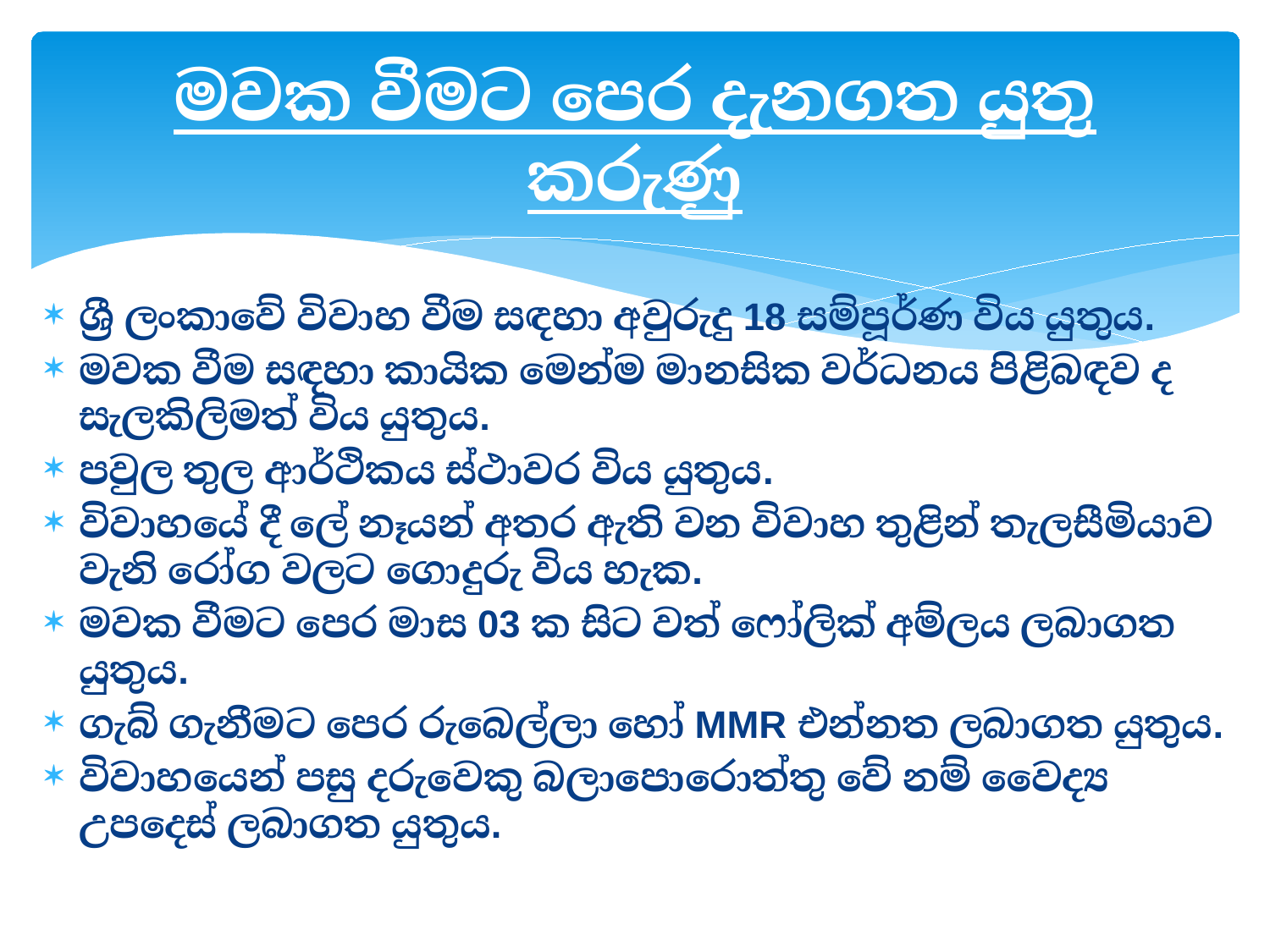

# මවක වීමට පෙර දැනගත යුතු කරුණු
ශ්‍රී ලංකාවේ විවාහ වීම සඳහා අවුරුදු 18 සම්පූර්ණ විය යුතුය.
මවක වීම සඳහා කායික මෙන්ම මානසික වර්ධනය පිළිබඳව ද සැලකිලිමත් විය යුතුය.
පවුල තුල ආර්ථිකය ස්ථාවර විය යුතුය.
විවාහයේ දී ලේ නෑයන් අතර ඇති වන විවාහ තුළින් තැලසීමියාව වැනි රෝග වලට ගොදුරු විය හැක.
මවක වීමට පෙර මාස 03 ක සිට වත් ෆෝලික් අම්ලය ලබාගත යුතුය.
ගැබ් ගැනීමට පෙර රුබෙල්ලා හෝ MMR එන්නත ලබාගත යුතුය.
විවාහයෙන් පසු දරුවෙකු බලාපොරොත්තු වේ නම් වෛද්‍ය උපදෙස් ලබාගත යුතුය.